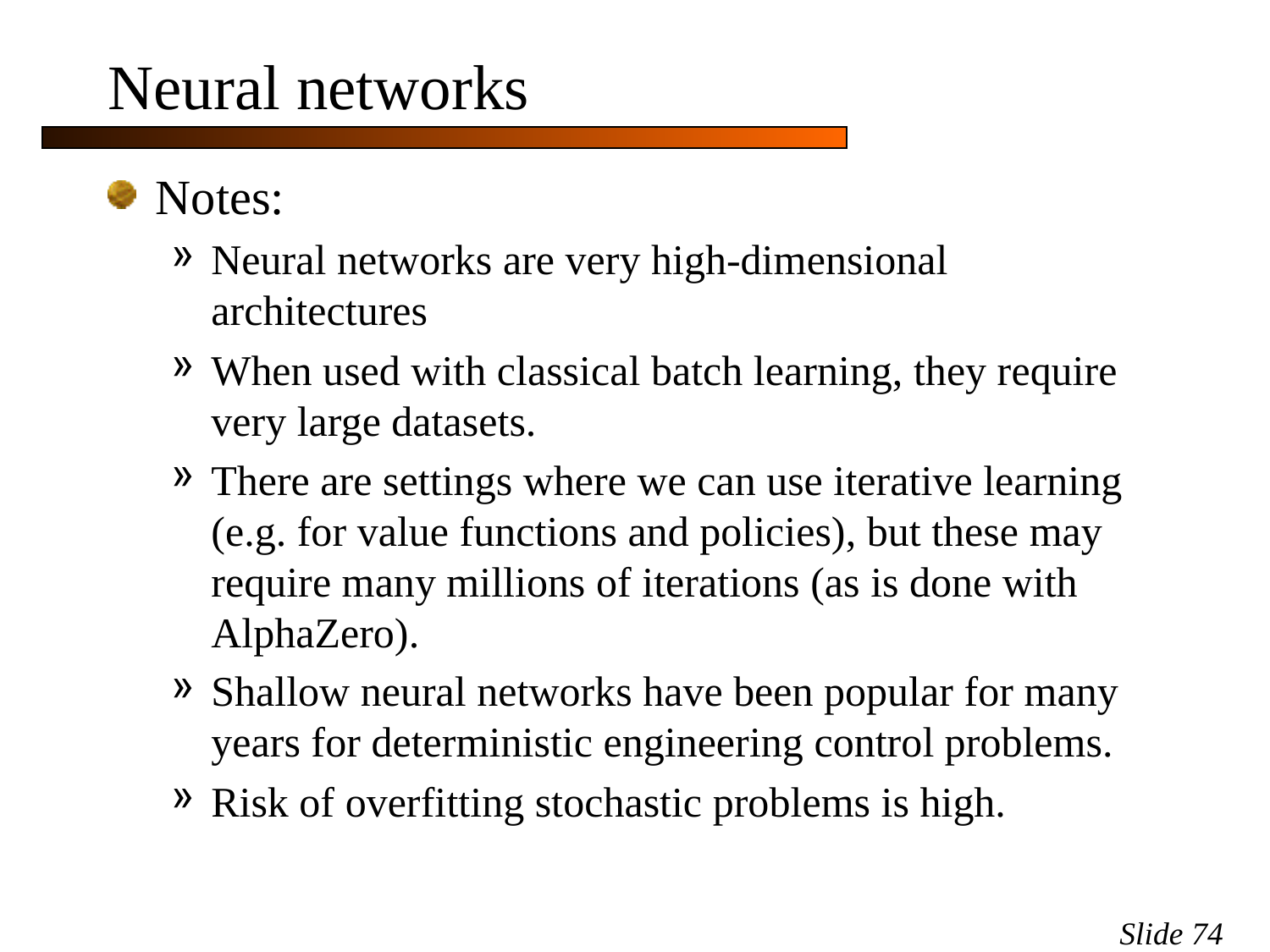

# Neural networks
Notes:
Neural networks are very high-dimensional architectures
When used with classical batch learning, they require very large datasets.
There are settings where we can use iterative learning (e.g. for value functions and policies), but these may require many millions of iterations (as is done with AlphaZero).
Shallow neural networks have been popular for many years for deterministic engineering control problems.
Risk of overfitting stochastic problems is high.
Slide 74